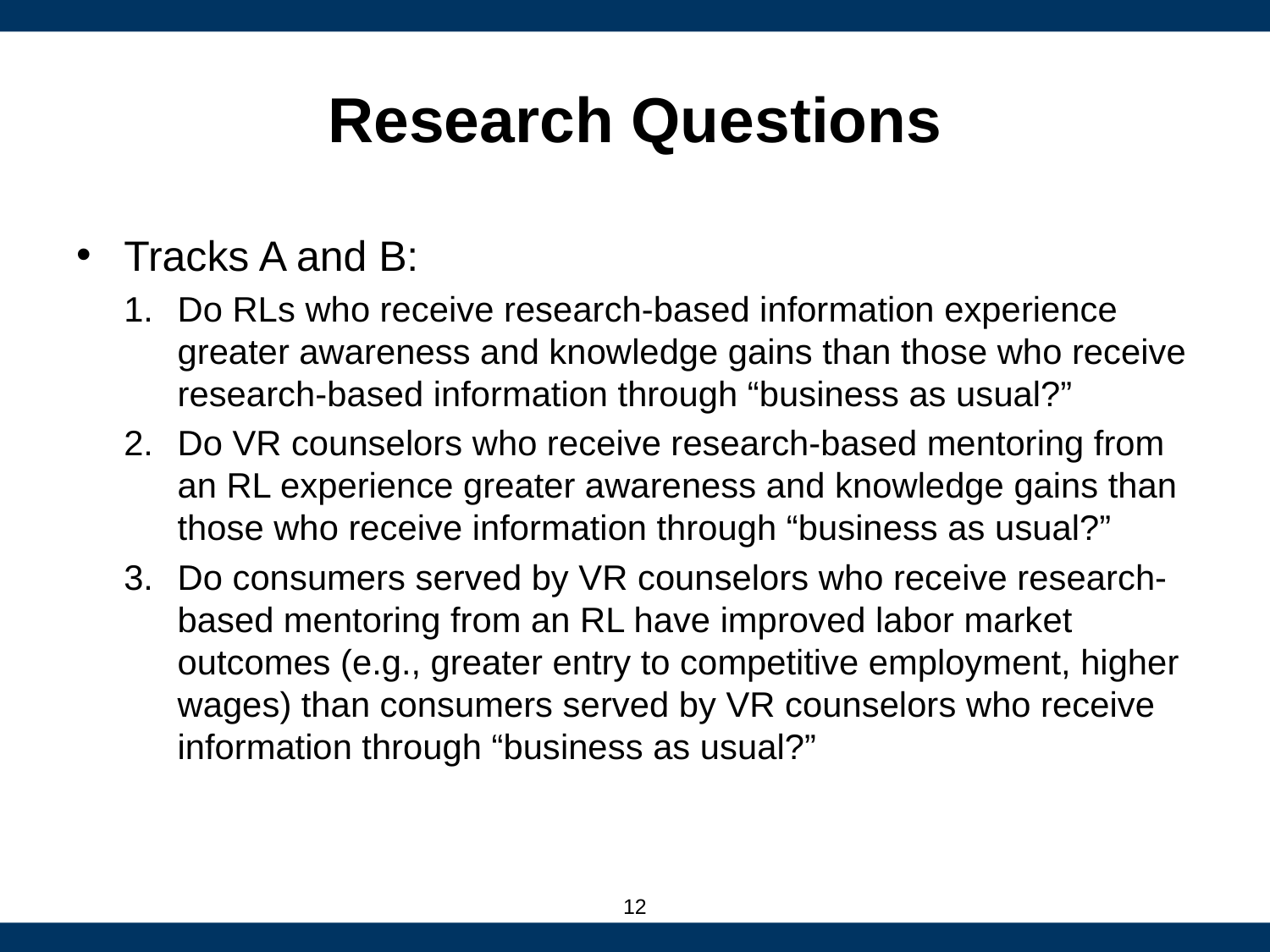

# Research Questions
Tracks A and B:
Do RLs who receive research-based information experience greater awareness and knowledge gains than those who receive research-based information through “business as usual?”
Do VR counselors who receive research-based mentoring from an RL experience greater awareness and knowledge gains than those who receive information through “business as usual?”
Do consumers served by VR counselors who receive research-based mentoring from an RL have improved labor market outcomes (e.g., greater entry to competitive employment, higher wages) than consumers served by VR counselors who receive information through “business as usual?”

12